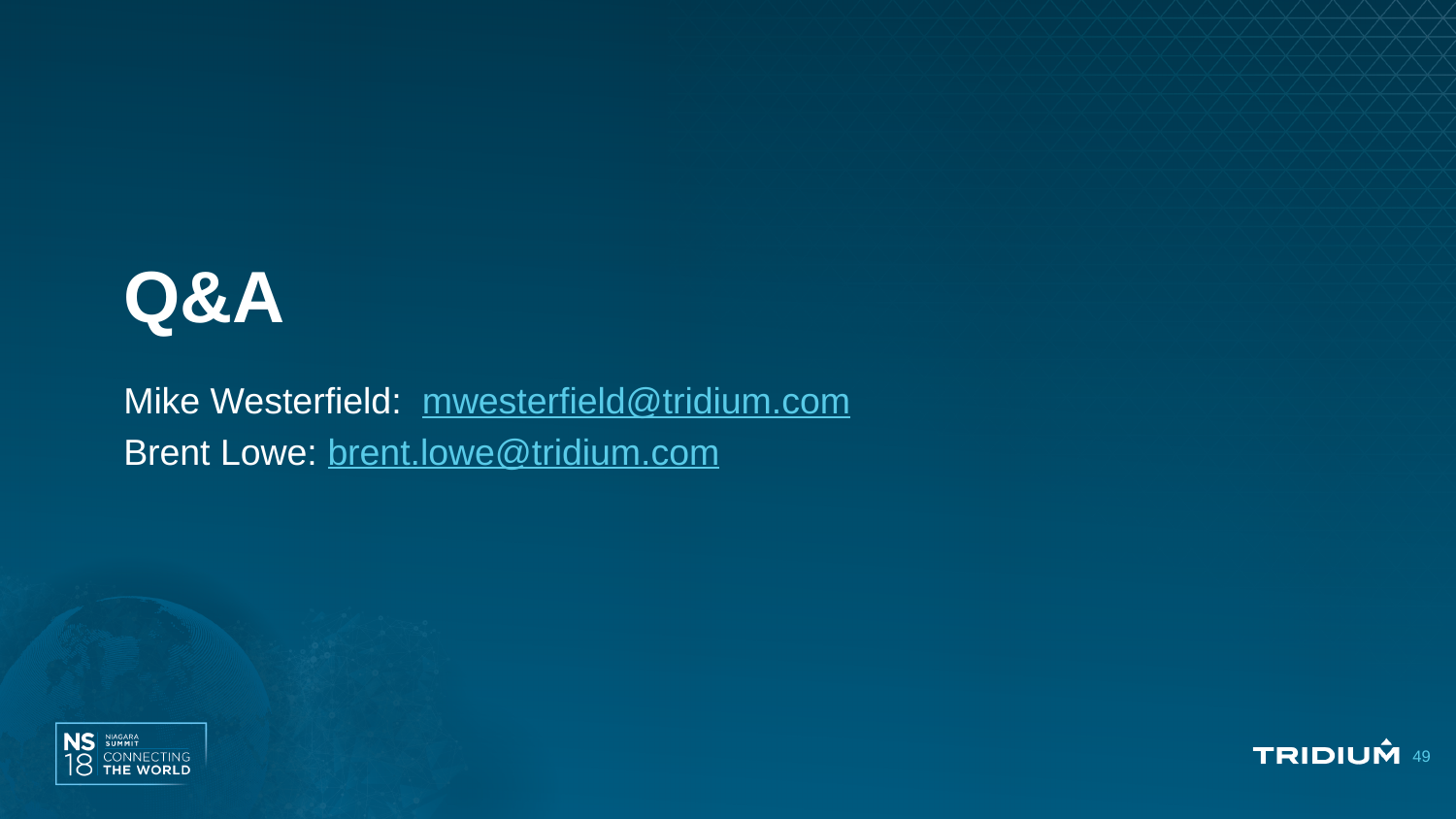

# Q&A
Mike Westerfield:  mwesterfield@tridium.com
Brent Lowe: brent.lowe@tridium.com